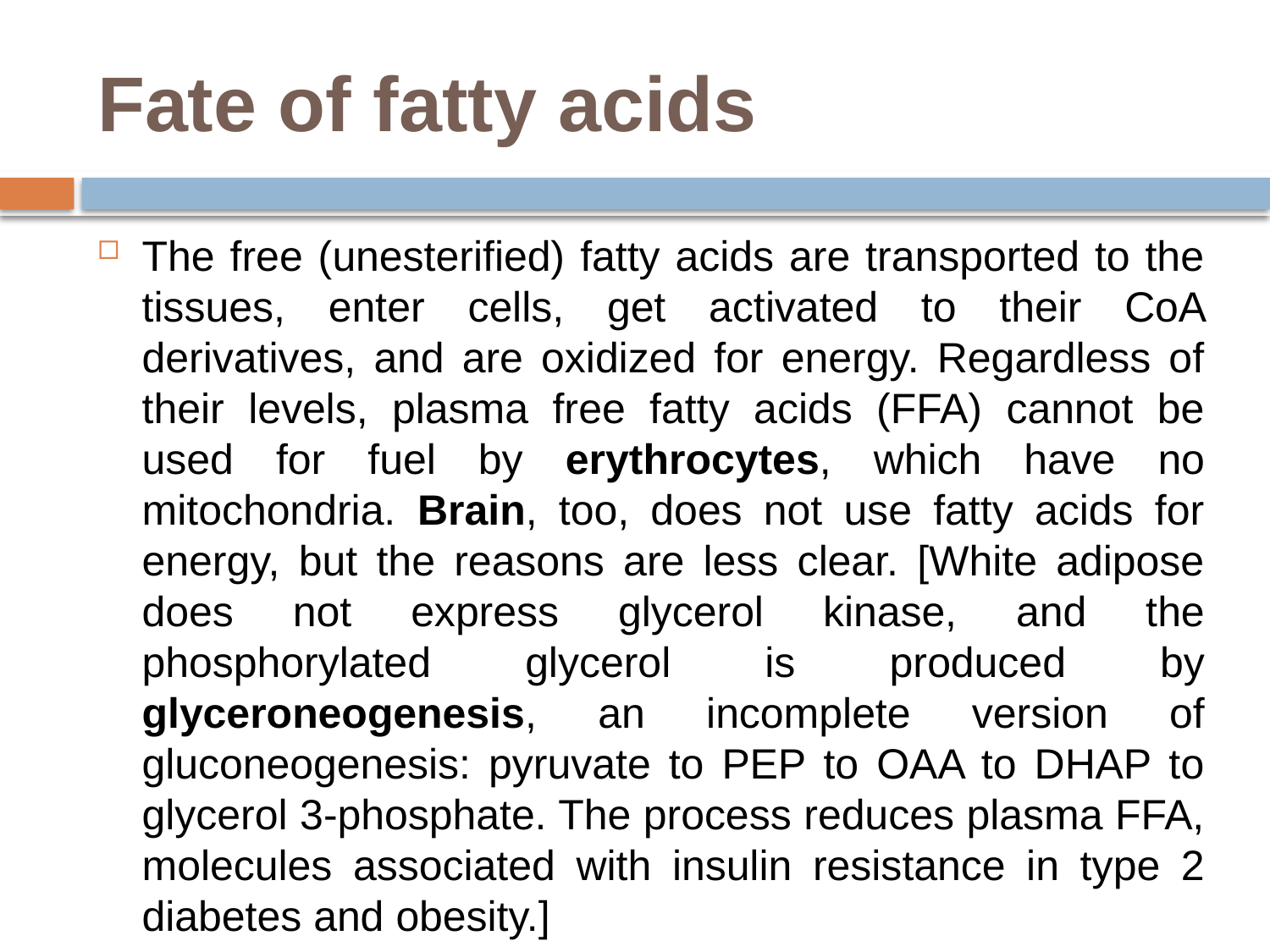

# Fate of fatty acids
The free (unesterified) fatty acids are transported to the tissues, enter cells, get activated to their CoA derivatives, and are oxidized for energy. Regardless of their levels, plasma free fatty acids (FFA) cannot be used for fuel by erythrocytes, which have no mitochondria. Brain, too, does not use fatty acids for energy, but the reasons are less clear. [White adipose does not express glycerol kinase, and the phosphorylated glycerol is produced by glyceroneogenesis, an incomplete version of gluconeogenesis: pyruvate to PEP to OAA to DHAP to glycerol 3-phosphate. The process reduces plasma FFA, molecules associated with insulin resistance in type 2 diabetes and obesity.]